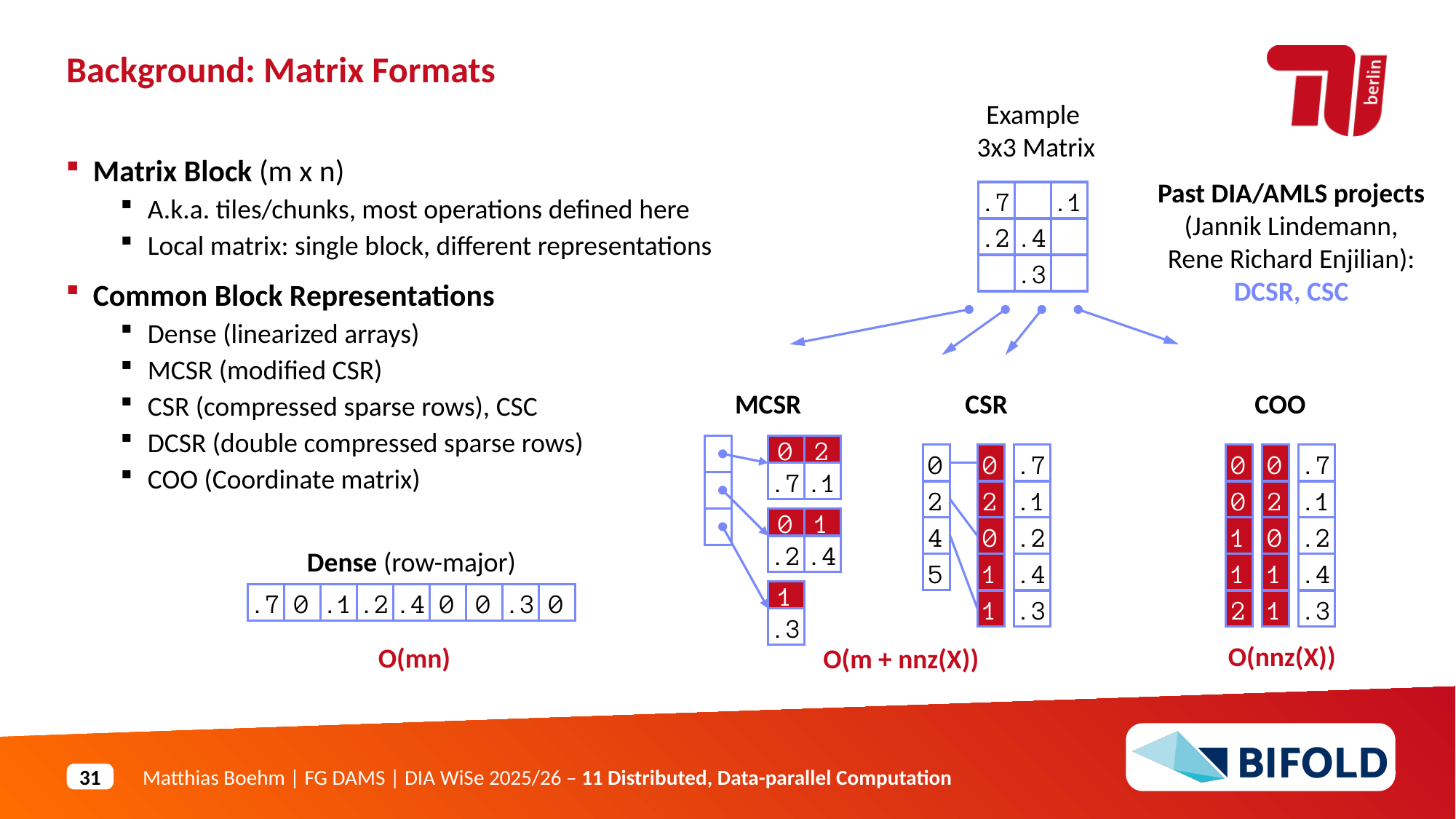

Background: Matrix Formats
Example
3x3 Matrix
.7

.1
.2
.4

.3

Matrix Block (m x n)
A.k.a. tiles/chunks, most operations defined here
Local matrix: single block, different representations
Common Block Representations
Dense (linearized arrays)
MCSR (modified CSR)
CSR (compressed sparse rows), CSC
DCSR (double compressed sparse rows)
COO (Coordinate matrix)

Past DIA/AMLS projects
(Jannik Lindemann, Rene Richard Enjilian): DCSR, CSC
MCSR

0
2
.7
.1

0
1
.2
.4
1
.3
CSR
0
0
.7
2
2
.1
4
0
.2
5
1
.4
1
.3
COO
0
0
.7
0
2
.1
1
0
.2
1
1
.4
2
1
.3
O(nnz(X))
Dense (row-major)
.7
0
.1
.2
.4
0
0
.3
0
O(mn)
O(m + nnz(X))